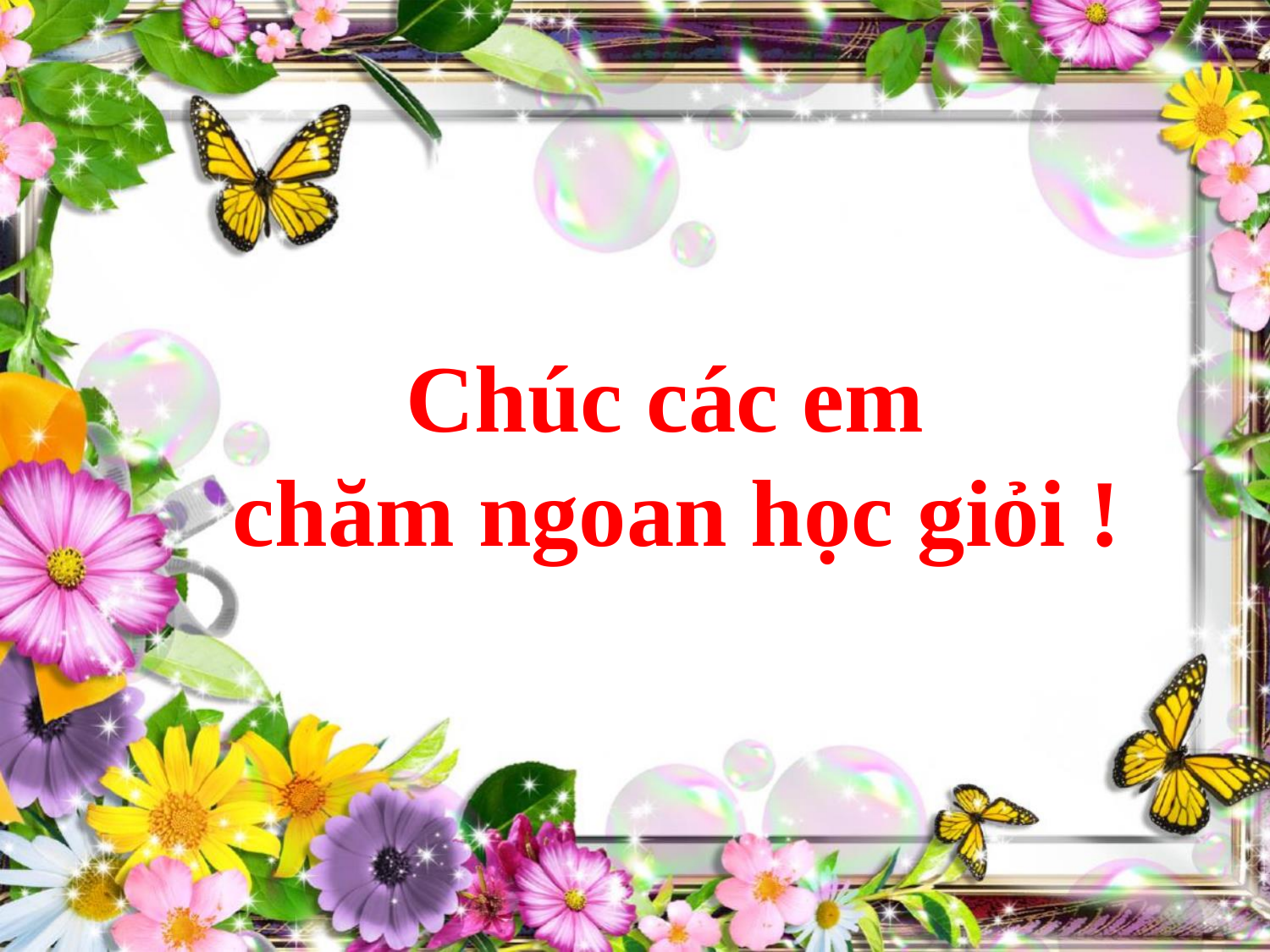

# Chúc các em chăm ngoan học giỏi !